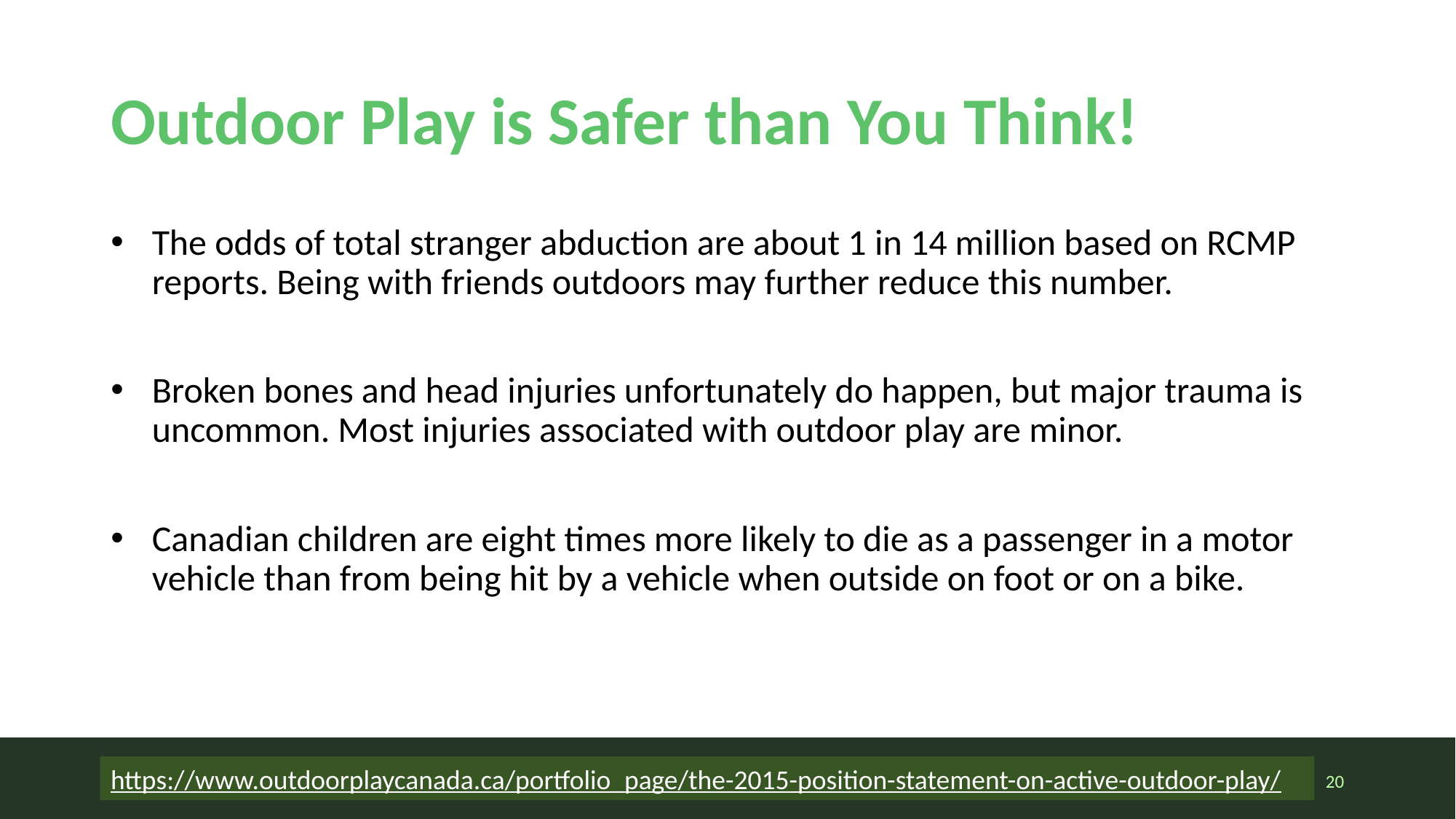

# Outdoor Play is Safer than You Think!
The odds of total stranger abduction are about 1 in 14 million based on RCMP reports. Being with friends outdoors may further reduce this number.

Broken bones and head injuries unfortunately do happen, but major trauma is uncommon. Most injuries associated with outdoor play are minor.

Canadian children are eight times more likely to die as a passenger in a motor vehicle than from being hit by a vehicle when outside on foot or on a bike.

https://www.outdoorplaycanada.ca/portfolio_page/the-2015-position-statement-on-active-outdoor-play/
8/28/2020
20